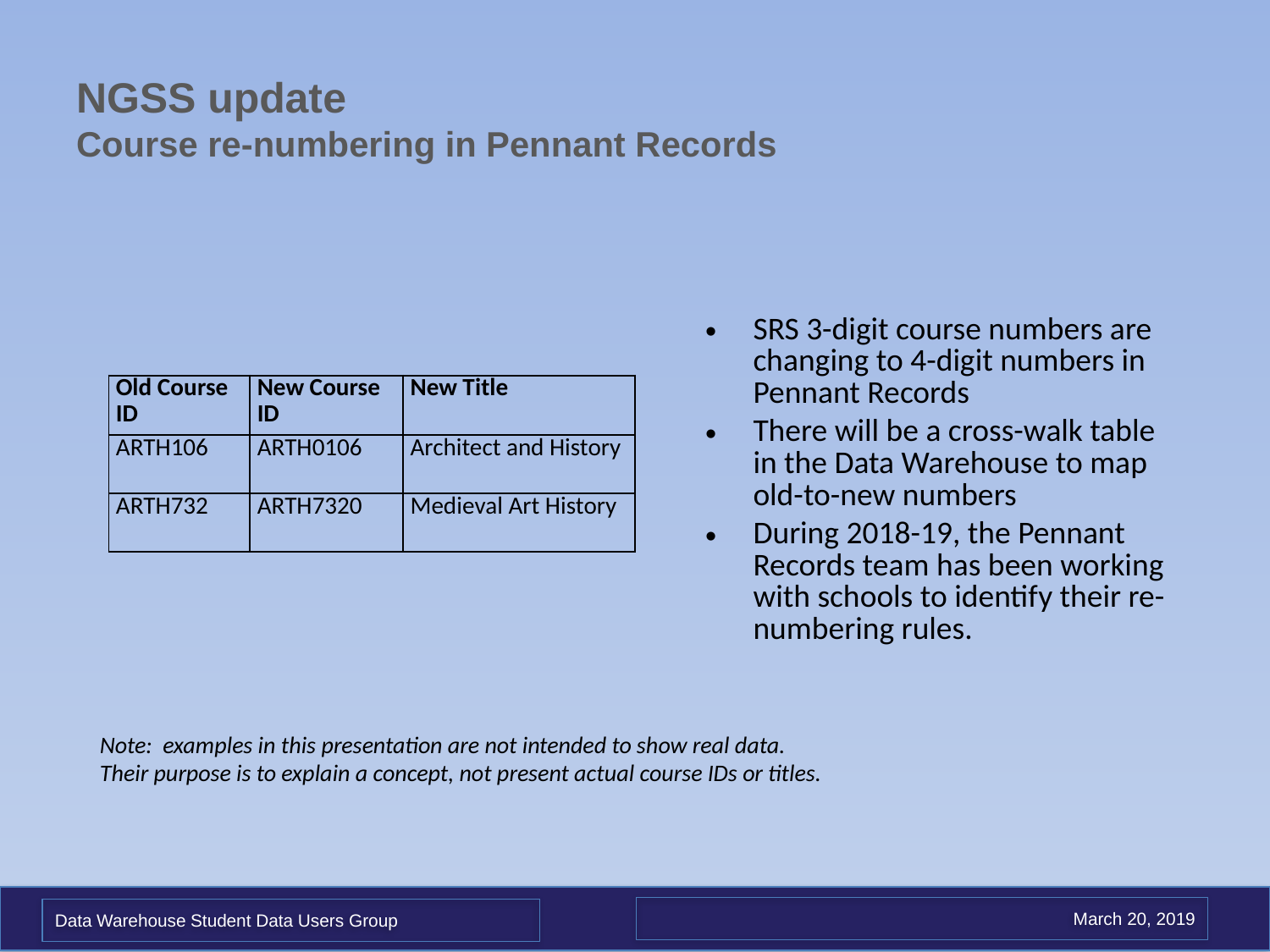

# NGSS update Course re-numbering in Pennant Records
SRS 3-digit course numbers are changing to 4-digit numbers in Pennant Records
There will be a cross-walk table in the Data Warehouse to map old-to-new numbers
During 2018-19, the Pennant Records team has been working with schools to identify their re-numbering rules.
| Old Course ID | New Course ID | New Title |
| --- | --- | --- |
| ARTH106 | ARTH0106 | Architect and History |
| ARTH732 | ARTH7320 | Medieval Art History |
Note:  examples in this presentation are not intended to show real data. Their purpose is to explain a concept, not present actual course IDs or titles.

March 20, 2019
Data Warehouse Student Data Users Group